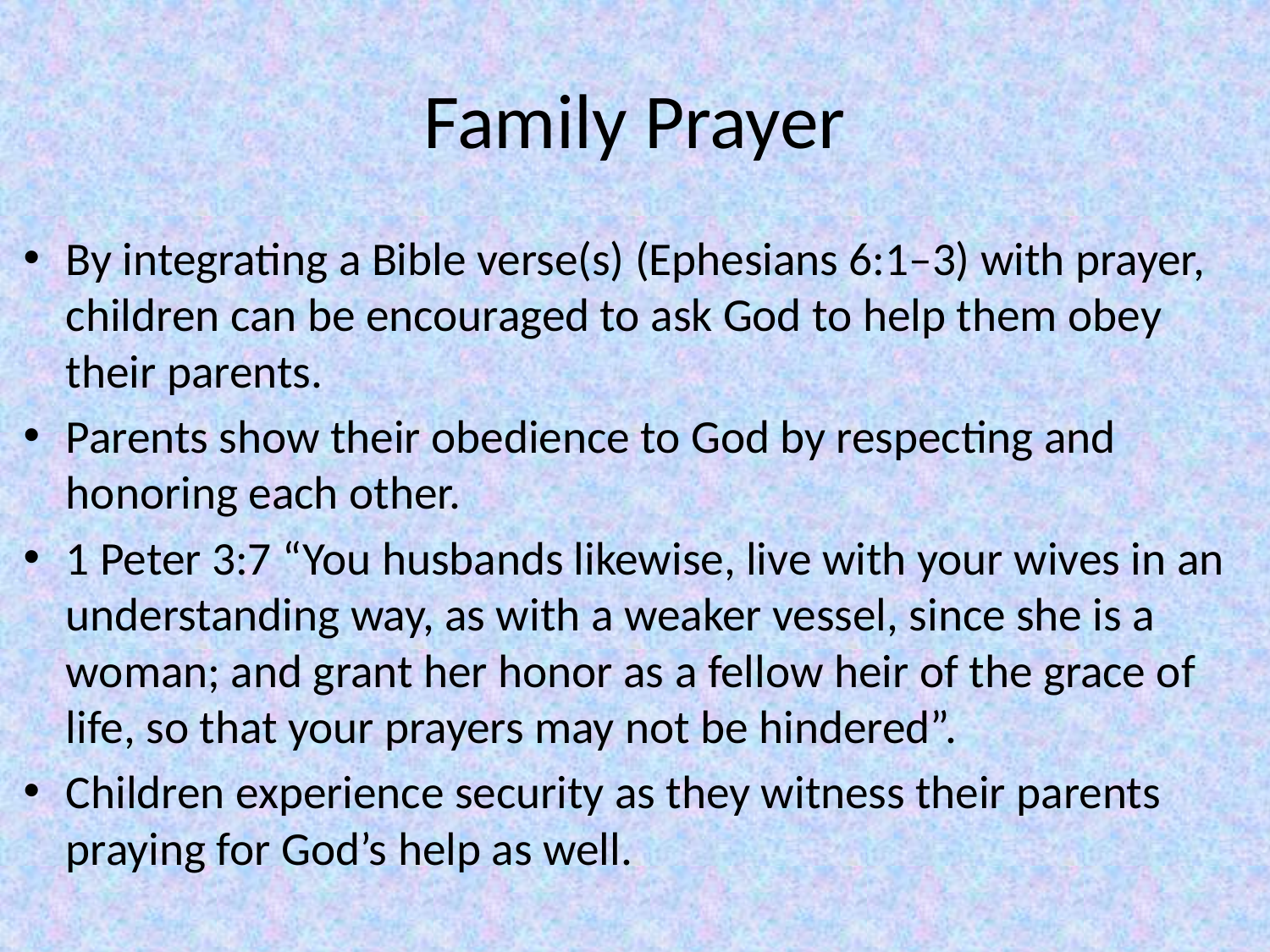

# Family Prayer
By integrating a Bible verse(s) (Ephesians 6:1–3) with prayer, children can be encouraged to ask God to help them obey their parents.
Parents show their obedience to God by respecting and honoring each other.
1 Peter 3:7 “You husbands likewise, live with your wives in an understanding way, as with a weaker vessel, since she is a woman; and grant her honor as a fellow heir of the grace of life, so that your prayers may not be hindered”.
Children experience security as they witness their parents praying for God’s help as well.